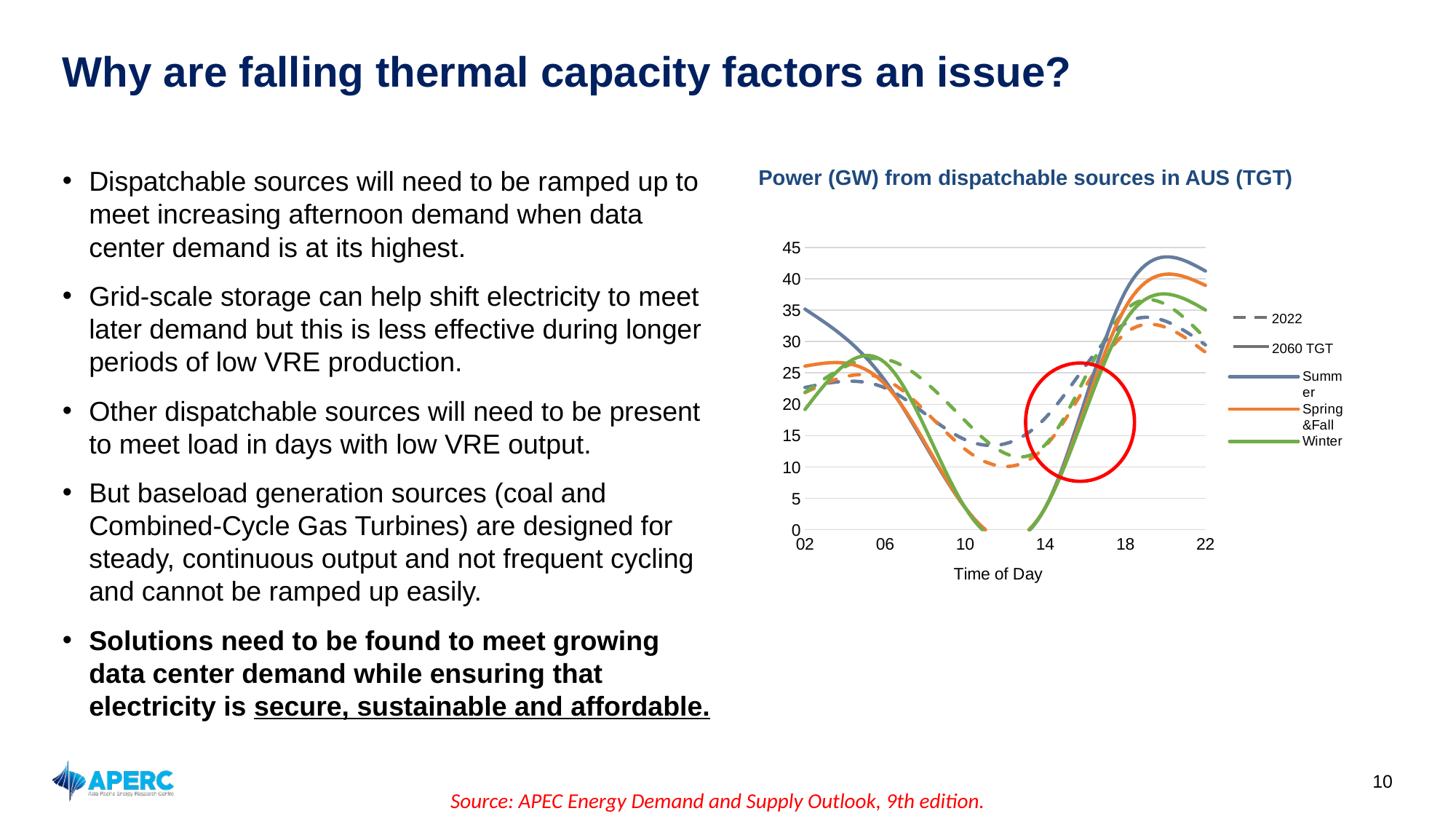

# Why are falling thermal capacity factors an issue?
Dispatchable sources will need to be ramped up to meet increasing afternoon demand when data center demand is at its highest.
Grid-scale storage can help shift electricity to meet later demand but this is less effective during longer periods of low VRE production.
Other dispatchable sources will need to be present to meet load in days with low VRE output.
But baseload generation sources (coal and Combined-Cycle Gas Turbines) are designed for steady, continuous output and not frequent cycling and cannot be ramped up easily.
Solutions need to be found to meet growing data center demand while ensuring that electricity is secure, sustainable and affordable.

Power (GW) from dispatchable sources in AUS (TGT)

### Chart

| Category | Summer | Spring&Fall | Winter | Summer | Spring&Fall | Winter |
|---|---|---|---|---|---|---|
| 02 | 22.679375256740755 | 21.862593032432578 | 21.89475094576192 | 35.17115197963545 | 26.08183209812793 | 19.173869397987016 |
| 06 | 22.605188377719966 | 23.963556555213312 | 27.194447692411224 | 23.760592405541214 | 23.177052701185097 | 26.626300700892955 |
| 10 | 14.356005044469446 | 12.823412855432666 | 17.35967754840338 | 3.5 | 3.5 | 3.5 |
| 14 | 17.808500583031783 | 13.301406438772897 | 13.542086132676836 | 3.5 | 3.5 | 3.5 |
| 18 | 32.919680221207734 | 31.312125037048634 | 34.97143903288652 | 37.96199306529864 | 35.428475816141365 | 33.33589406511317 |
| 22 | 29.467698826629363 | 28.299935921313544 | 30.520554468526022 | 41.25411017629019 | 38.96991924347267 | 35.04819703433035 |
2022
2060 TGT

10
Source: APEC Energy Demand and Supply Outlook, 9th edition.